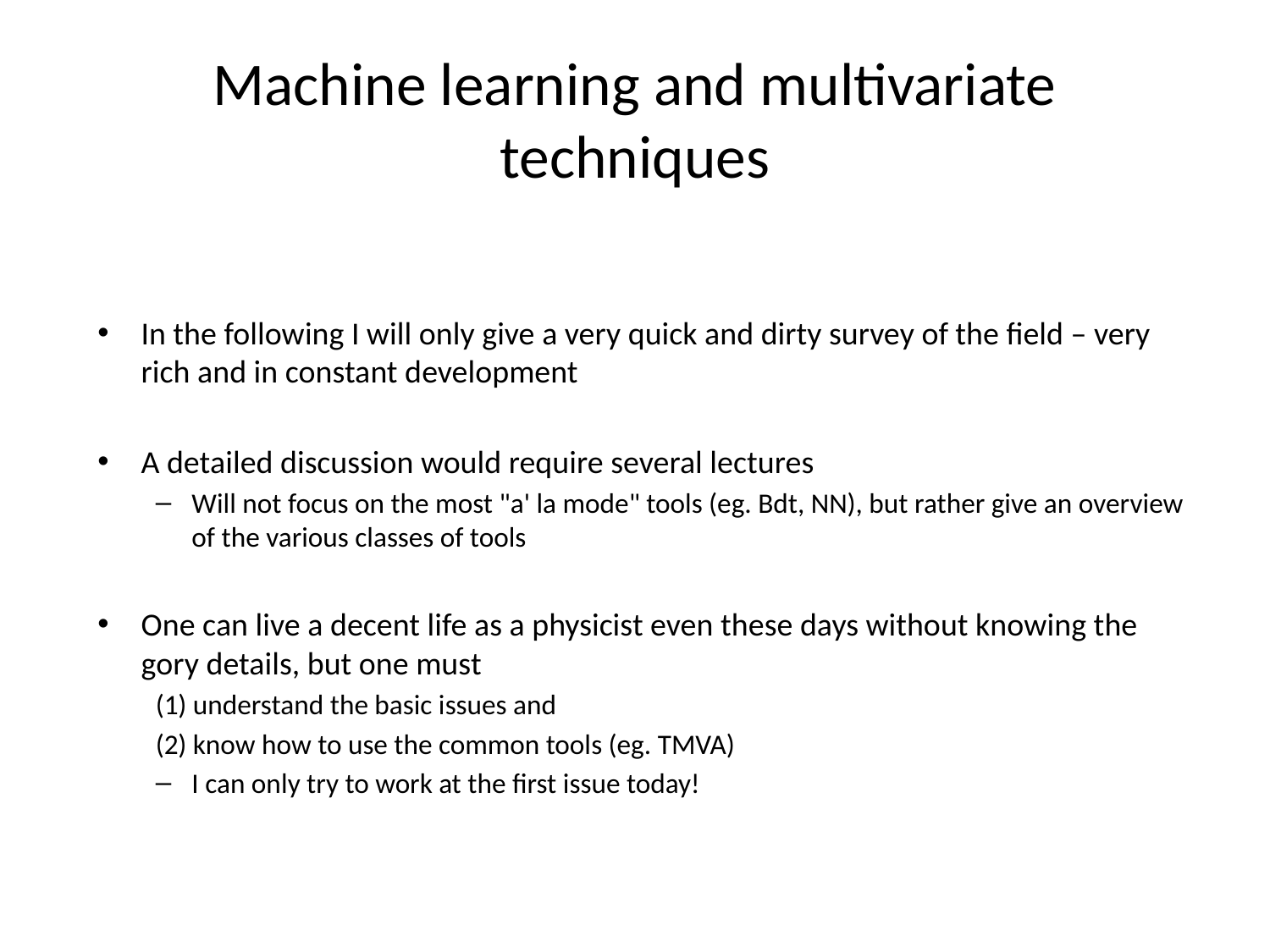

# Machine learning and multivariate techniques
In the following I will only give a very quick and dirty survey of the field – very rich and in constant development

A detailed discussion would require several lectures
Will not focus on the most "a' la mode" tools (eg. Bdt, NN), but rather give an overview of the various classes of tools

One can live a decent life as a physicist even these days without knowing the gory details, but one must
(1) understand the basic issues and
(2) know how to use the common tools (eg. TMVA)
I can only try to work at the first issue today!